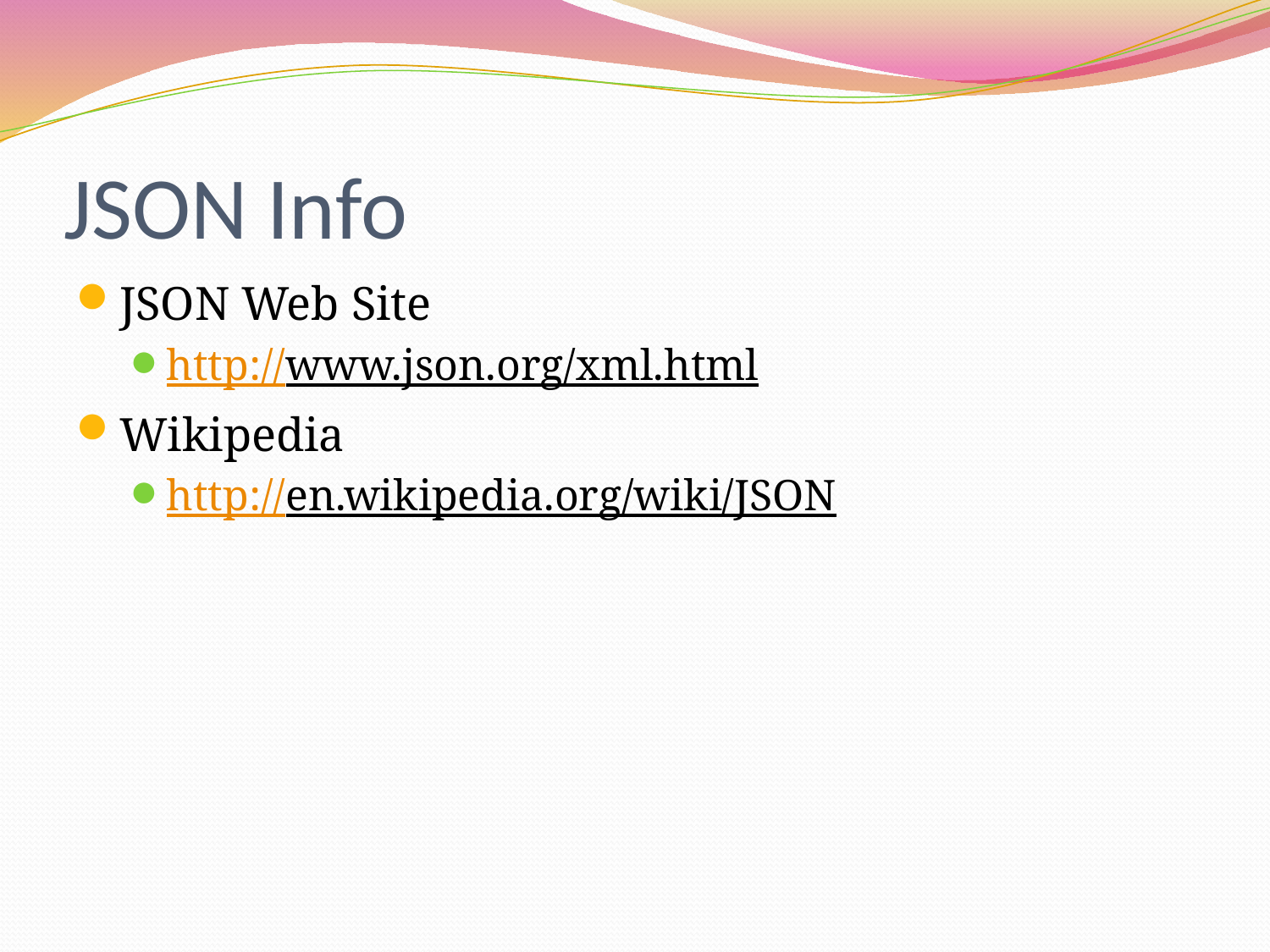

# JSON Info
JSON Web Site
http://www.json.org/xml.html
Wikipedia
http://en.wikipedia.org/wiki/JSON